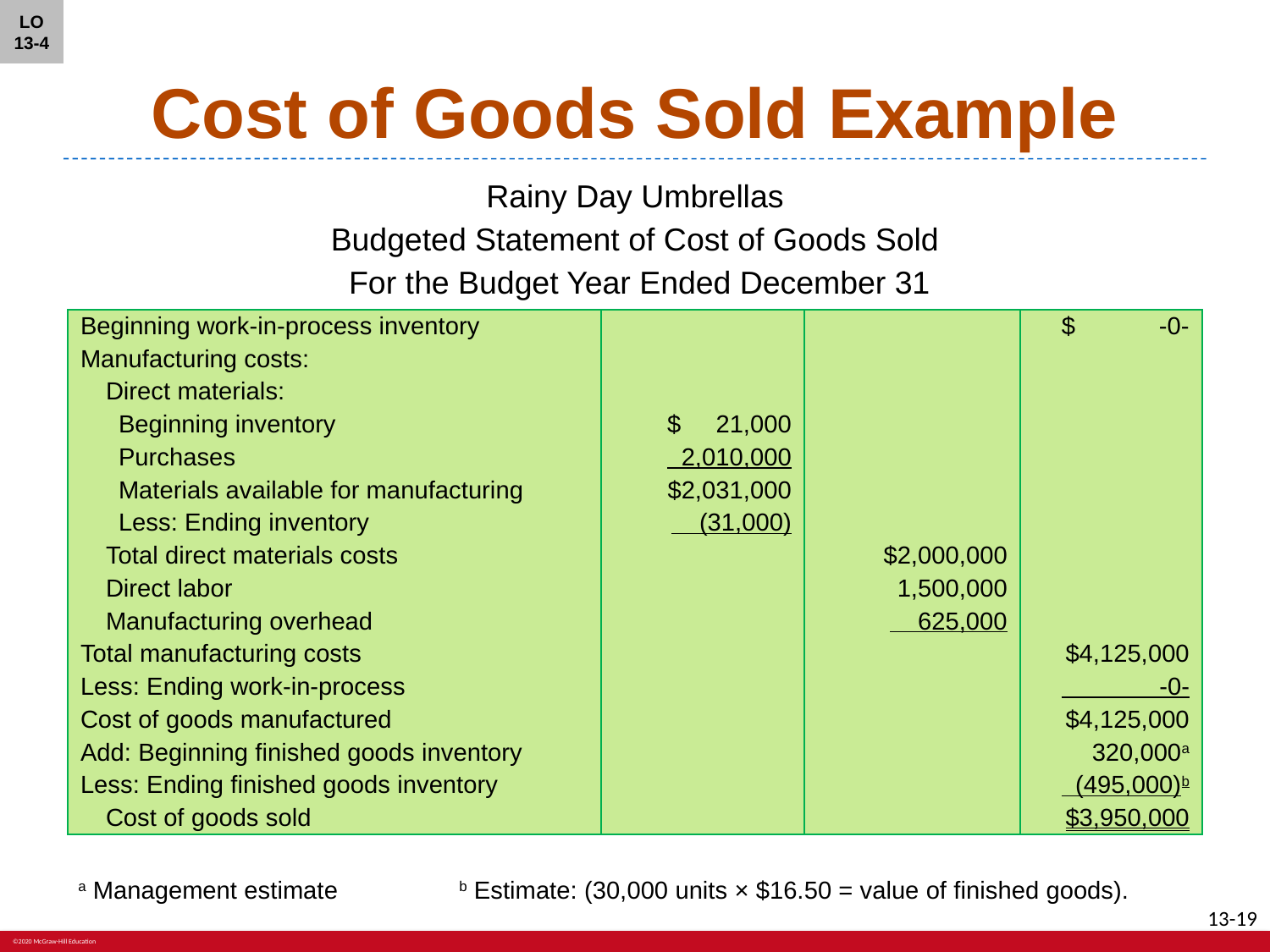

LO 13-4
# Cost of Goods Sold Example
Rainy Day Umbrellas
Budgeted Statement of Cost of Goods Sold
 For the Budget Year Ended December 31
| Beginning work-in-process inventory |  |  | $ -0- |
| --- | --- | --- | --- |
| Manufacturing costs: |  |  |  |
| Direct materials: |  |  |  |
| Beginning inventory | $ 21,000 |  |  |
| Purchases | 2,010,000 |  |  |
| Materials available for manufacturing | $2,031,000 |  |  |
| Less: Ending inventory | (31,000) |  |  |
| Total direct materials costs |  | $2,000,000 |  |
| Direct labor |  | 1,500,000 |  |
| Manufacturing overhead |  | 625,000 |  |
| Total manufacturing costs |  |  | $4,125,000 |
| Less: Ending work-in-process |  |  | -0- |
| Cost of goods manufactured |  |  | $4,125,000 |
| Add: Beginning finished goods inventory |  |  | 320,000a |
| Less: Ending finished goods inventory |  |  | (495,000)b |
| Cost of goods sold |  |  | $3,950,000 |
a Management estimate	b Estimate: (30,000 units × $16.50 = value of finished goods).